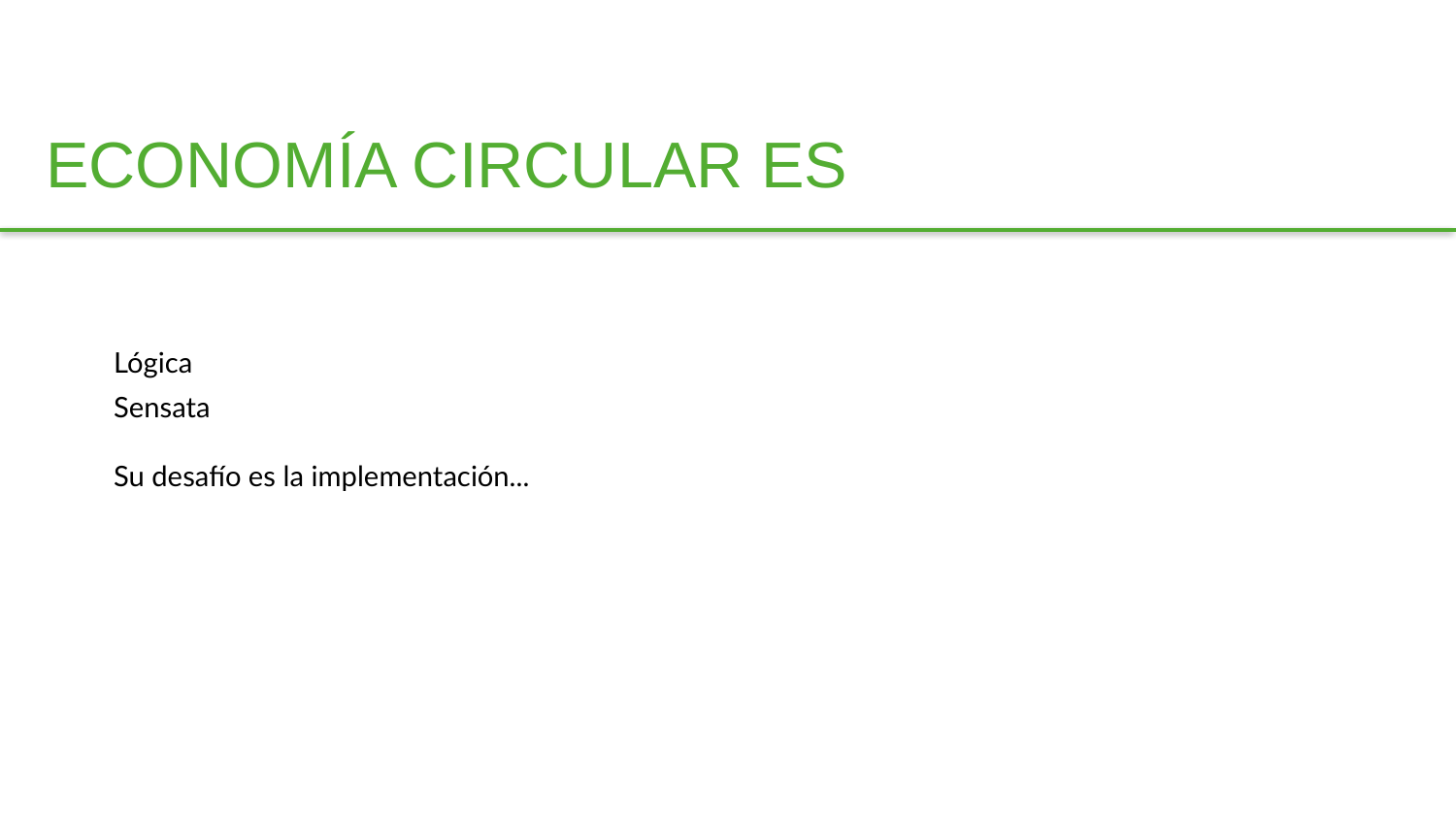

ECONOMÍA CIRCULAR ES
Lógica
Sensata
Su desafío es la implementación...